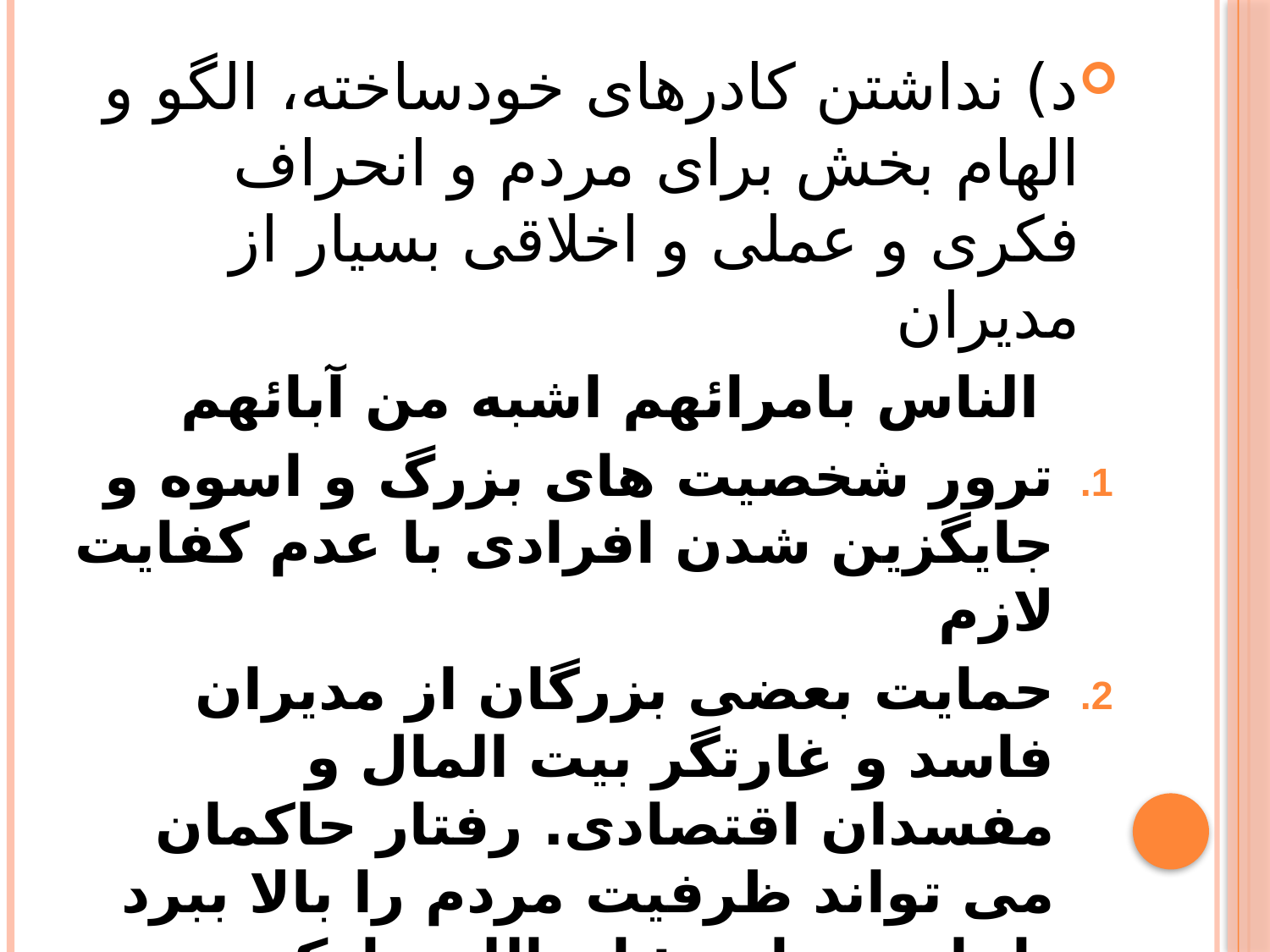

د) نداشتن کادرهای خودساخته، الگو و الهام بخش برای مردم و انحراف فکری و عملی و اخلاقی بسیار از مدیران
    الناس بامرائهم اشبه من آبائهم
ترور شخصیت های بزرگ و اسوه و جایگزین شدن افرادی با عدم کفایت لازم
حمایت بعضی بزرگان از مدیران فاسد و غارتگر بیت المال و مفسدان اقتصادی. رفتار حاکمان می تواند ظرفیت مردم را بالا ببرد یا پایین بیاورد: ان الله تبارک و تعالی فرض علی الأئمه العدل ان یقدروا بضعفه الناس کی ... .